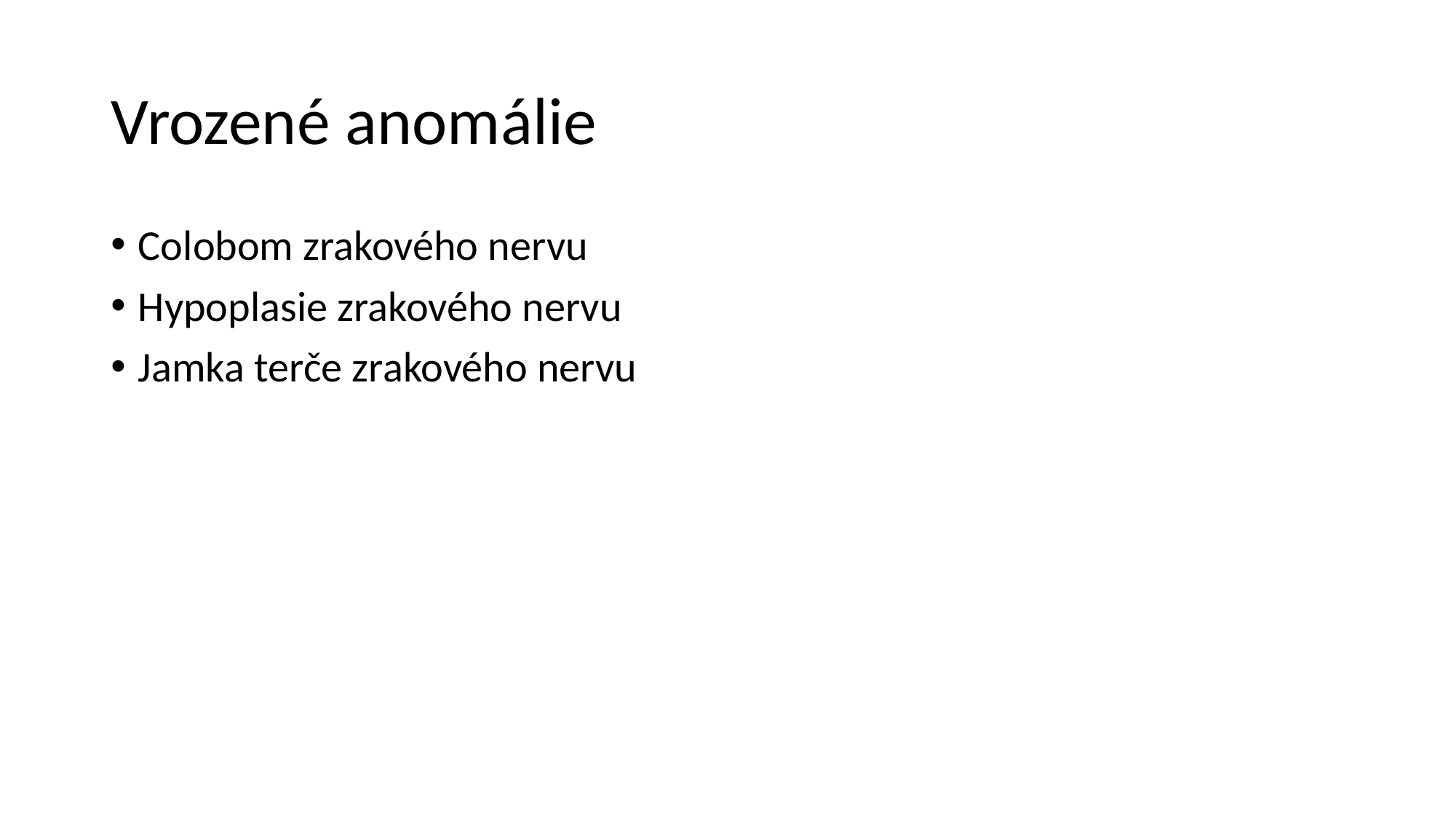

# Vrozené anomálie
Colobom zrakového nervu
Hypoplasie zrakového nervu
Jamka terče zrakového nervu